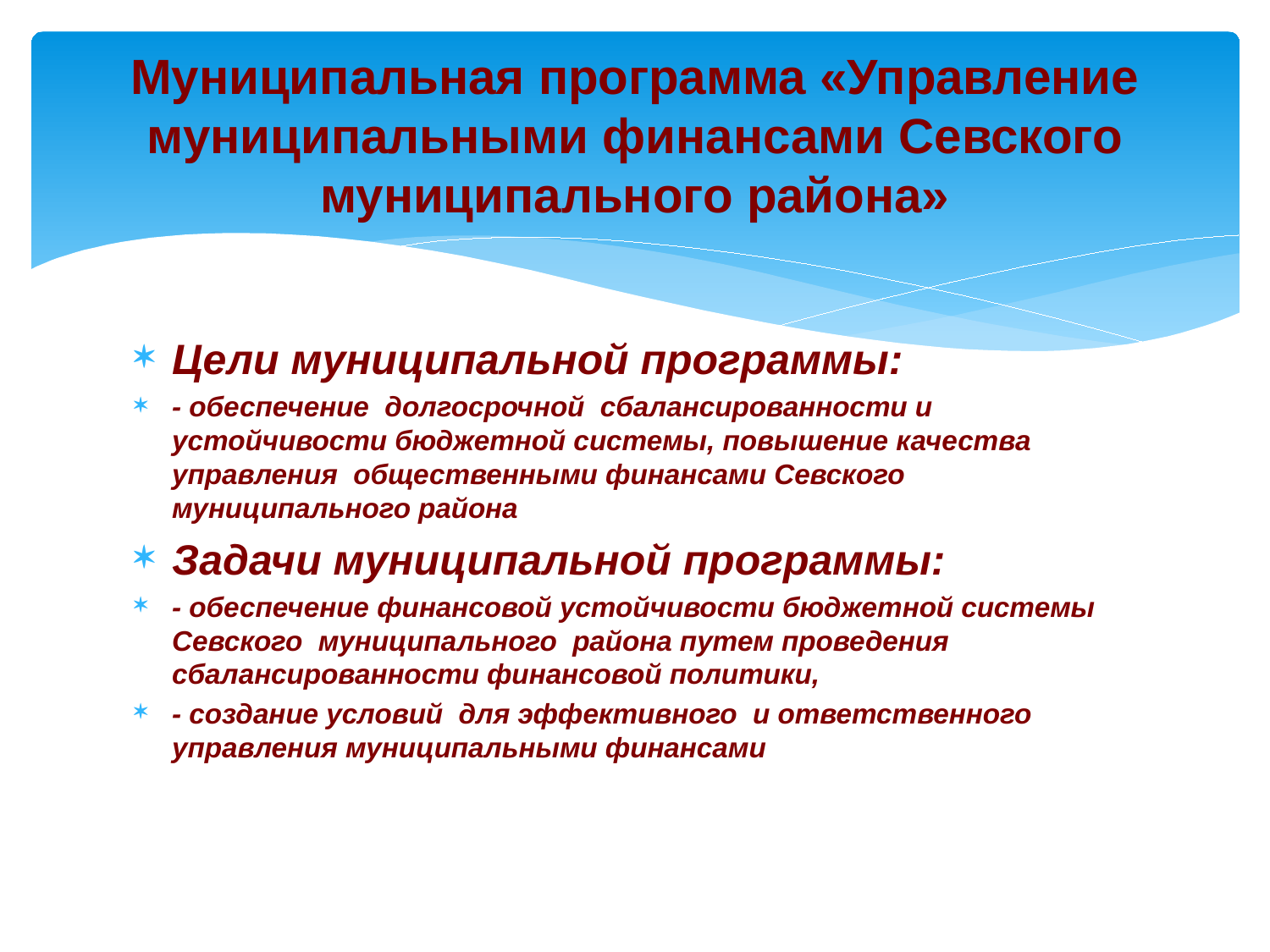

# Муниципальная программа «Управление муниципальными финансами Севского муниципального района»
Цели муниципальной программы:
- обеспечение  долгосрочной  сбалансированности и устойчивости бюджетной системы, повышение качества  управления  общественными финансами Севского муниципального района
Задачи муниципальной программы:
- обеспечение финансовой устойчивости бюджетной системы Севского  муниципального  района путем проведения  сбалансированности финансовой политики,
- создание условий  для эффективного  и ответственного  управления муниципальными финансами